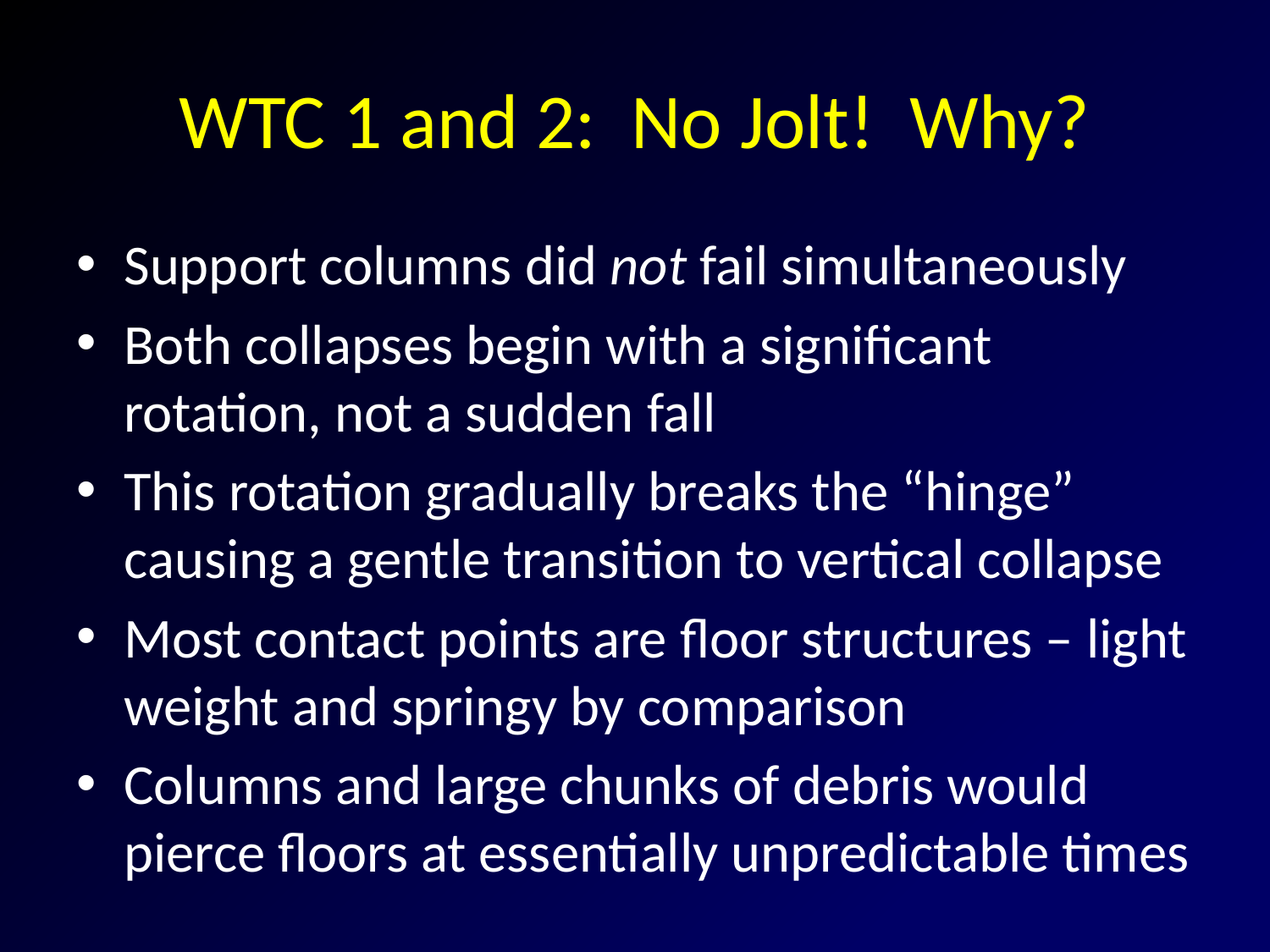

# WTC 1 and 2:  No Jolt!  Why?
Support columns did not fail simultaneously
Both collapses begin with a significant rotation, not a sudden fall
This rotation gradually breaks the “hinge” causing a gentle transition to vertical collapse
Most contact points are floor structures – light weight and springy by comparison
Columns and large chunks of debris would pierce floors at essentially unpredictable times